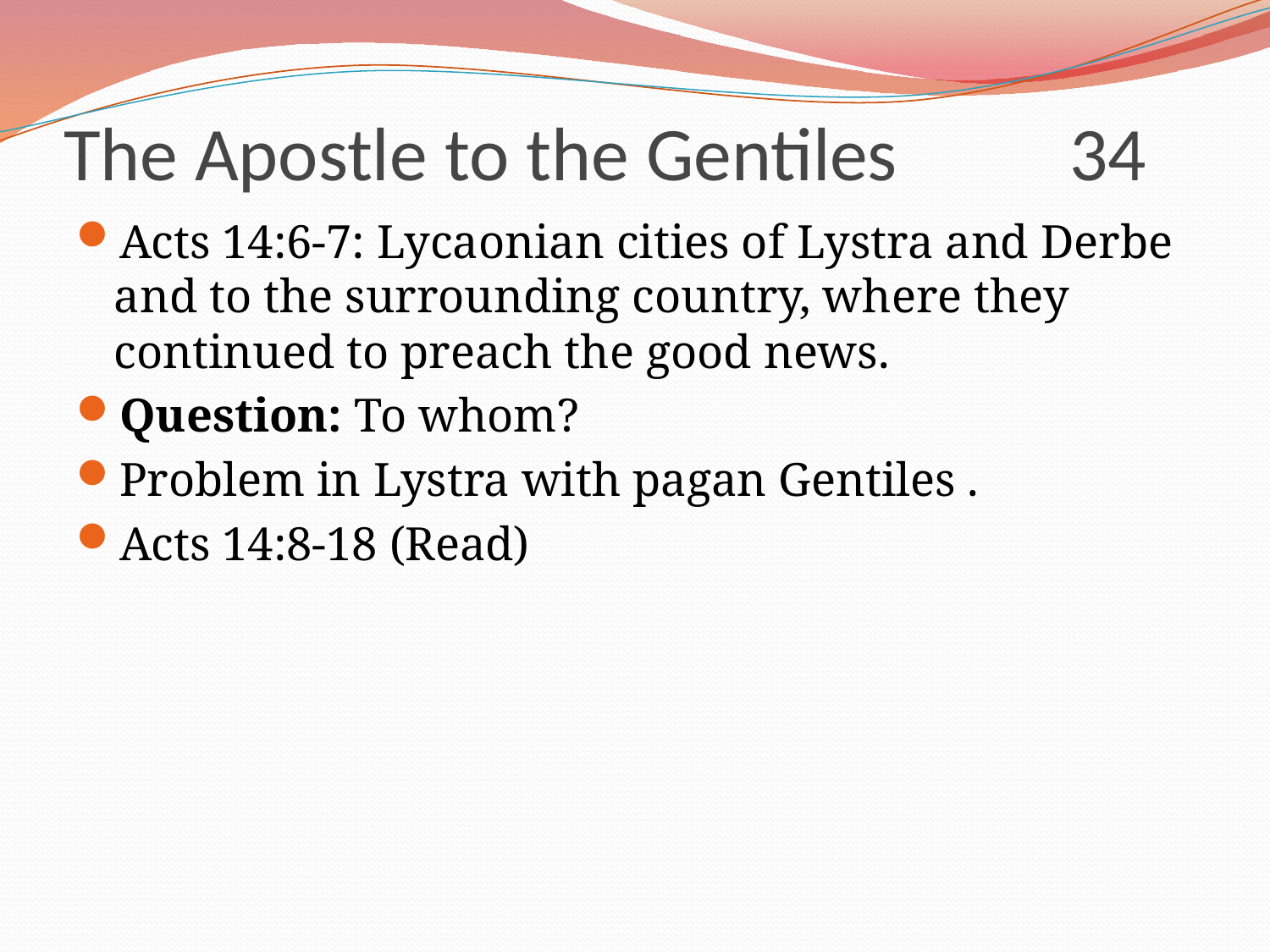

# The Apostle to the Gentiles          34
Acts 14:6-7: Lycaonian cities of Lystra and Derbe and to the surrounding country, where they continued to preach the good news.
Question: To whom?
Problem in Lystra with pagan Gentiles .
Acts 14:8-18 (Read)